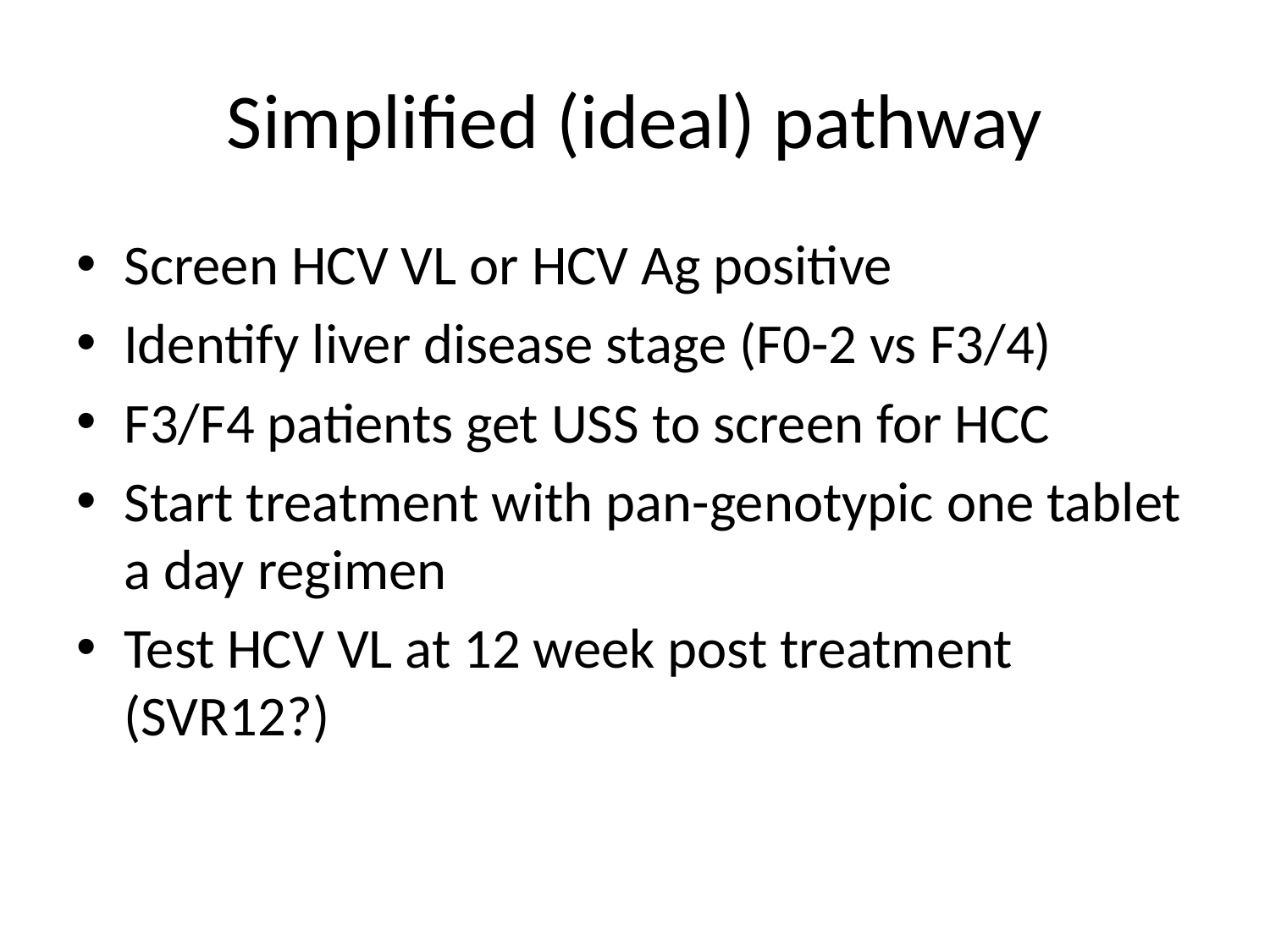

# Simplified (ideal) pathway
Screen HCV VL or HCV Ag positive
Identify liver disease stage (F0-2 vs F3/4)
F3/F4 patients get USS to screen for HCC
Start treatment with pan-genotypic one tablet a day regimen
Test HCV VL at 12 week post treatment (SVR12?)